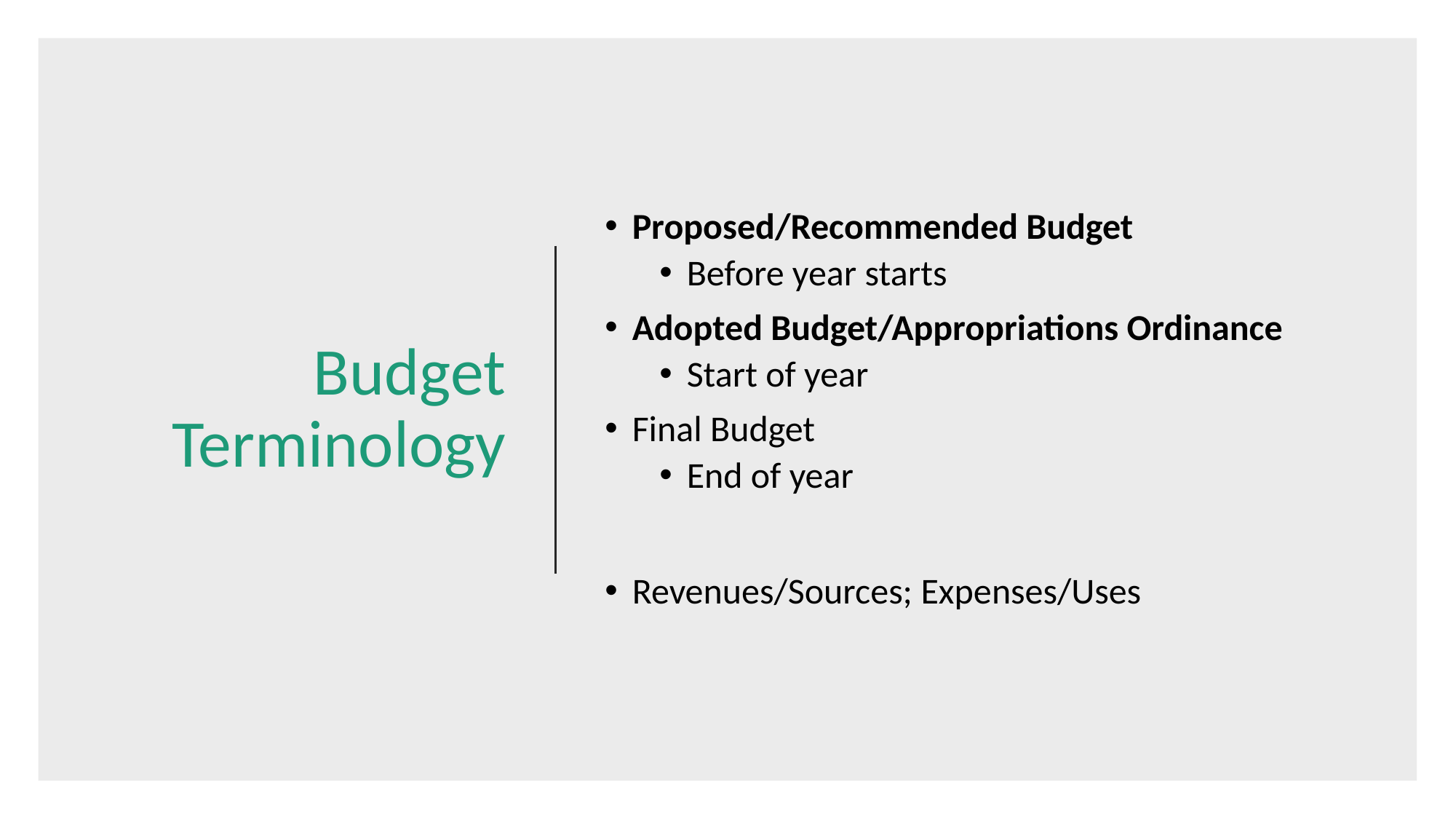

# Budget Terminology
Proposed/Recommended Budget
Before year starts
Adopted Budget/Appropriations Ordinance
Start of year
Final Budget
End of year

Revenues/Sources; Expenses/Uses